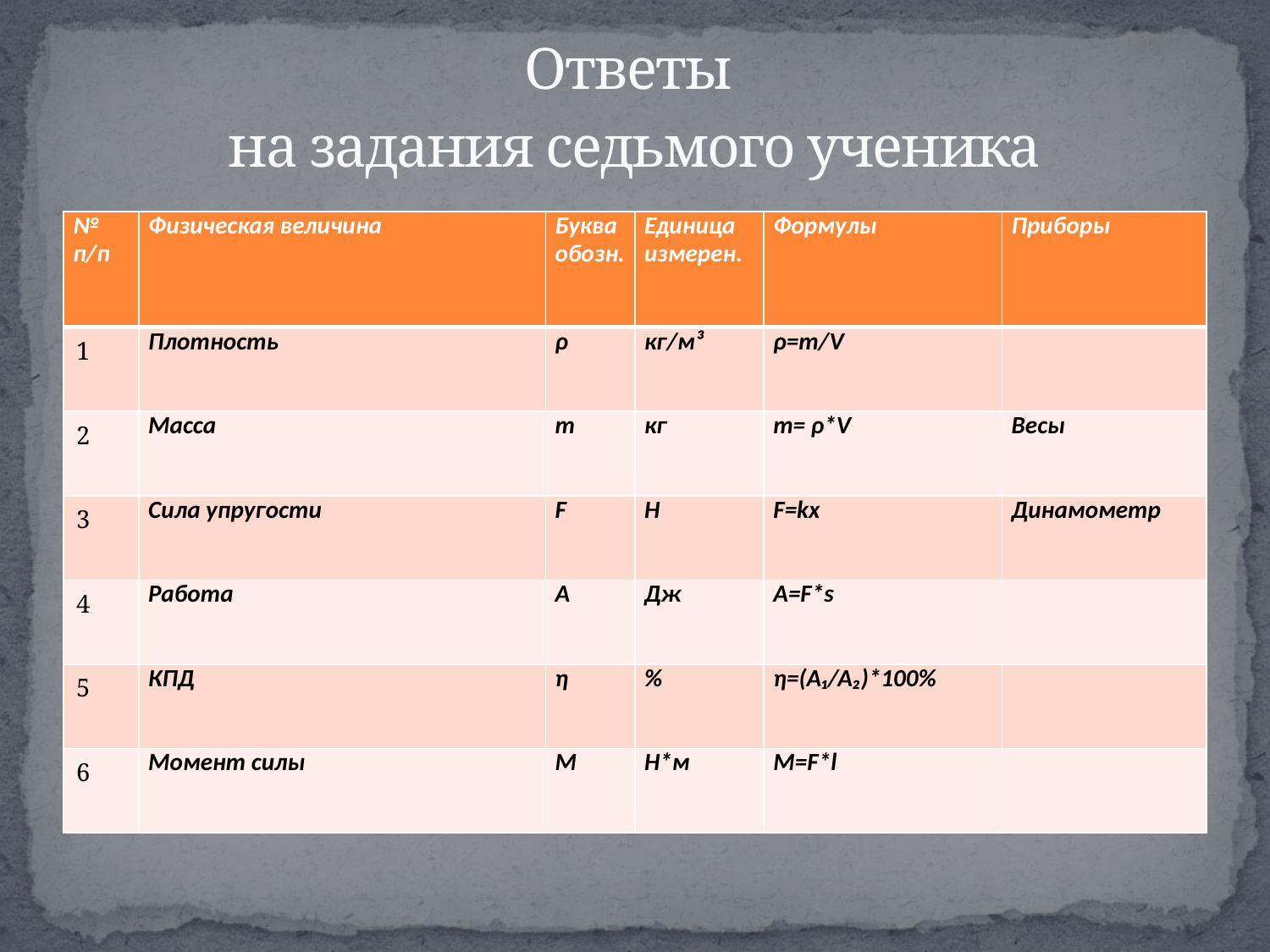

# Ответы на задания седьмого ученика
| № п/п | Физическая величина | Буква обозн. | Единица измерен. | Формулы | Приборы |
| --- | --- | --- | --- | --- | --- |
| 1 | Плотность | ρ | кг/м³ | ρ=m/V |  |
| 2 | Масса | m | кг | m= ρ\*V | Весы |
| 3 | Сила упругости | F | Н | F=kx | Динамометр |
| 4 | Работа | A | Дж | A=F\*s |  |
| 5 | КПД | η | % | η=(A₁/A₂)\*100% |  |
| 6 | Момент силы | М | Н\*м | М=F\*l |  |